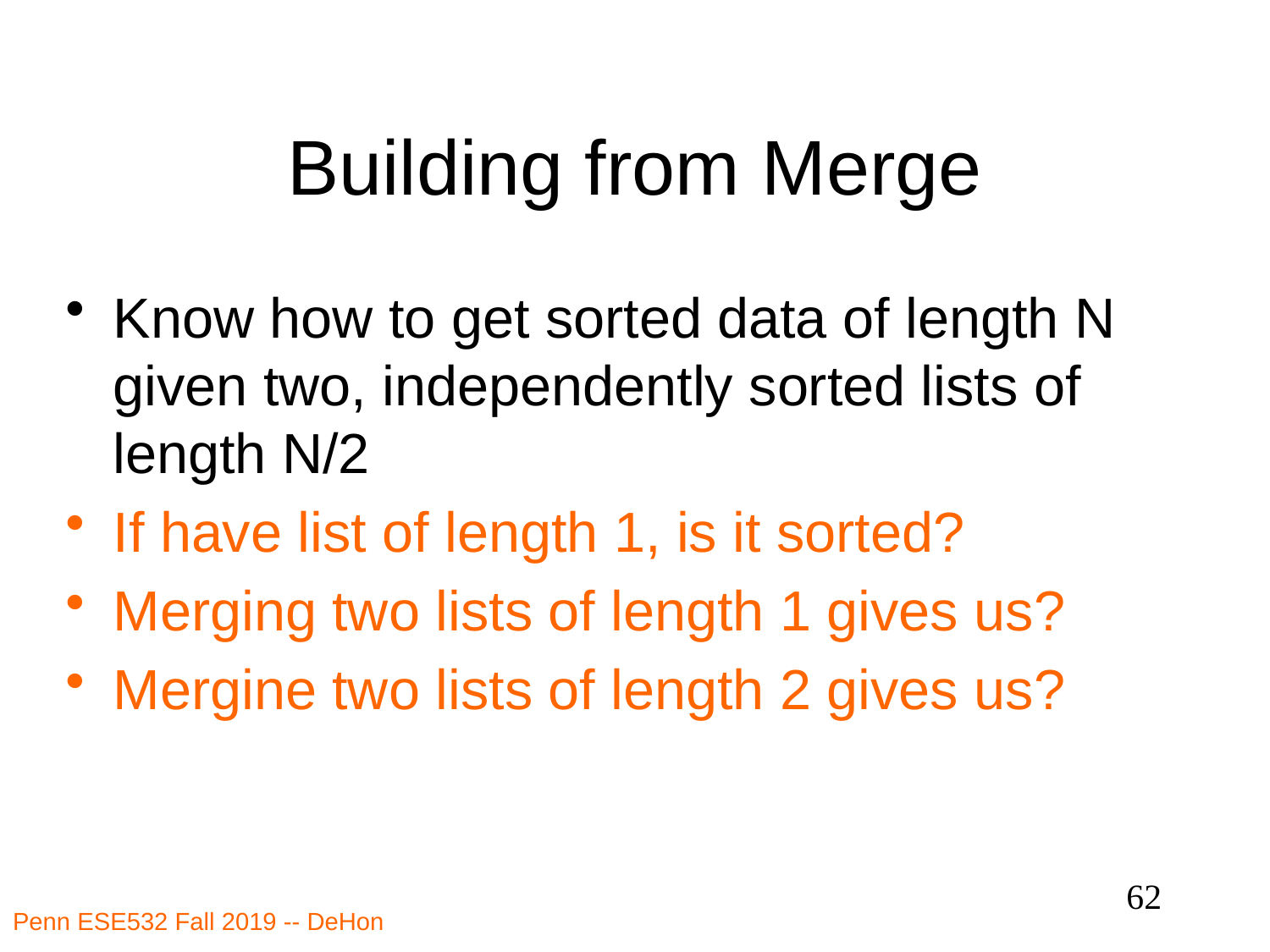

# Building from Merge
Know how to get sorted data of length N given two, independently sorted lists of length N/2
If have list of length 1, is it sorted?
Merging two lists of length 1 gives us?
Mergine two lists of length 2 gives us?
62
Penn ESE532 Fall 2019 -- DeHon